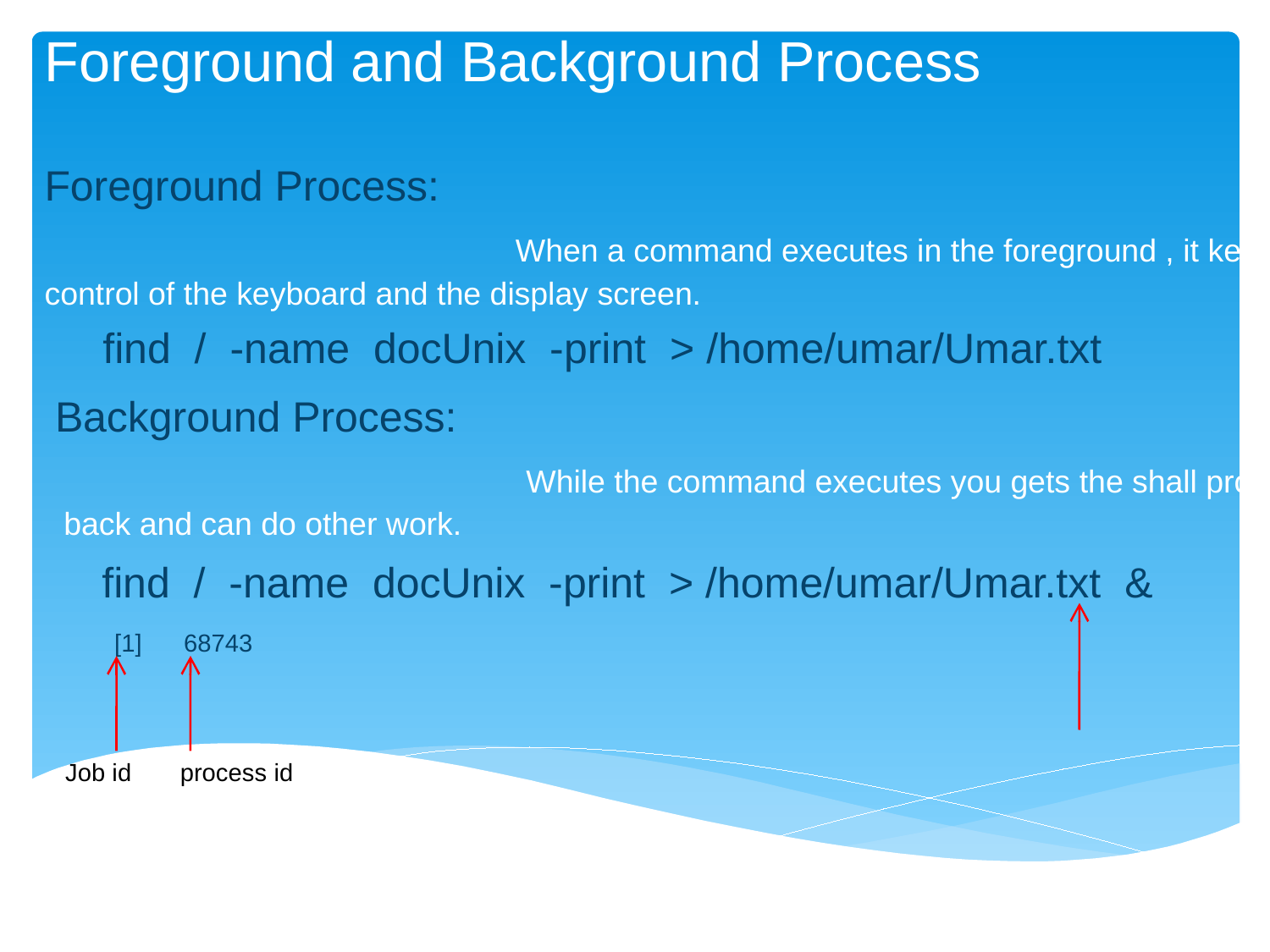

# Foreground and Background Process
Foreground Process:
                                   When a command executes in the foreground , it keeps
control of the keyboard and the display screen.
    find  /  -name  docUnix  -print  > /home/umar/Umar.txt

Background Process:
                                   While the command executes you gets the shall prompt
 back and can do other work.
   find  /  -name  docUnix  -print  > /home/umar/Umar.txt  &
     [1]      68743
Job id       process id